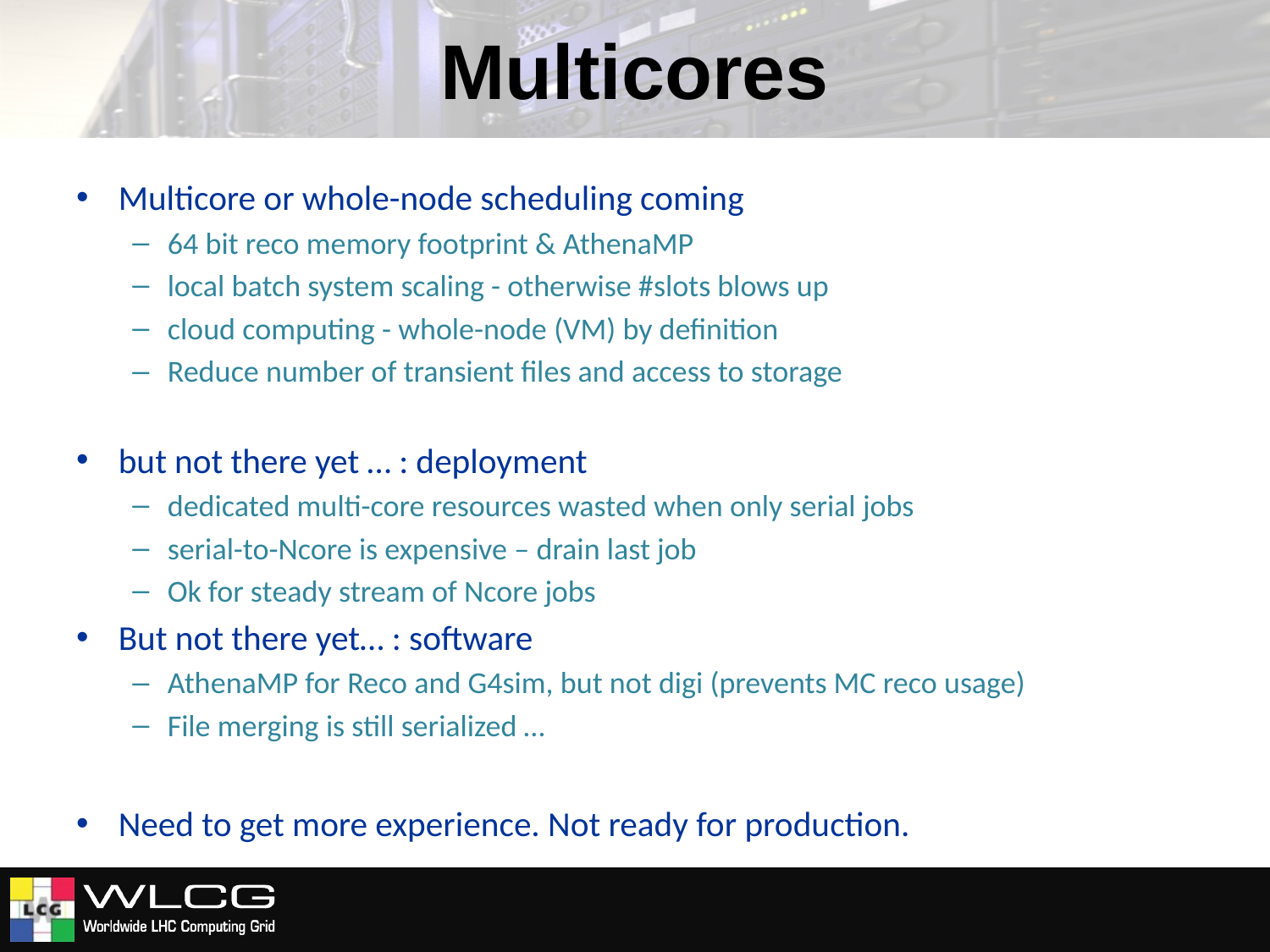

# Multicores
Multicore or whole-node scheduling coming
64 bit reco memory footprint & AthenaMP
local batch system scaling - otherwise #slots blows up
cloud computing - whole-node (VM) by definition
Reduce number of transient files and access to storage

but not there yet … : deployment
dedicated multi-core resources wasted when only serial jobs
serial-to-Ncore is expensive – drain last job
Ok for steady stream of Ncore jobs
But not there yet… : software
AthenaMP for Reco and G4sim, but not digi (prevents MC reco usage)
File merging is still serialized …

Need to get more experience. Not ready for production.